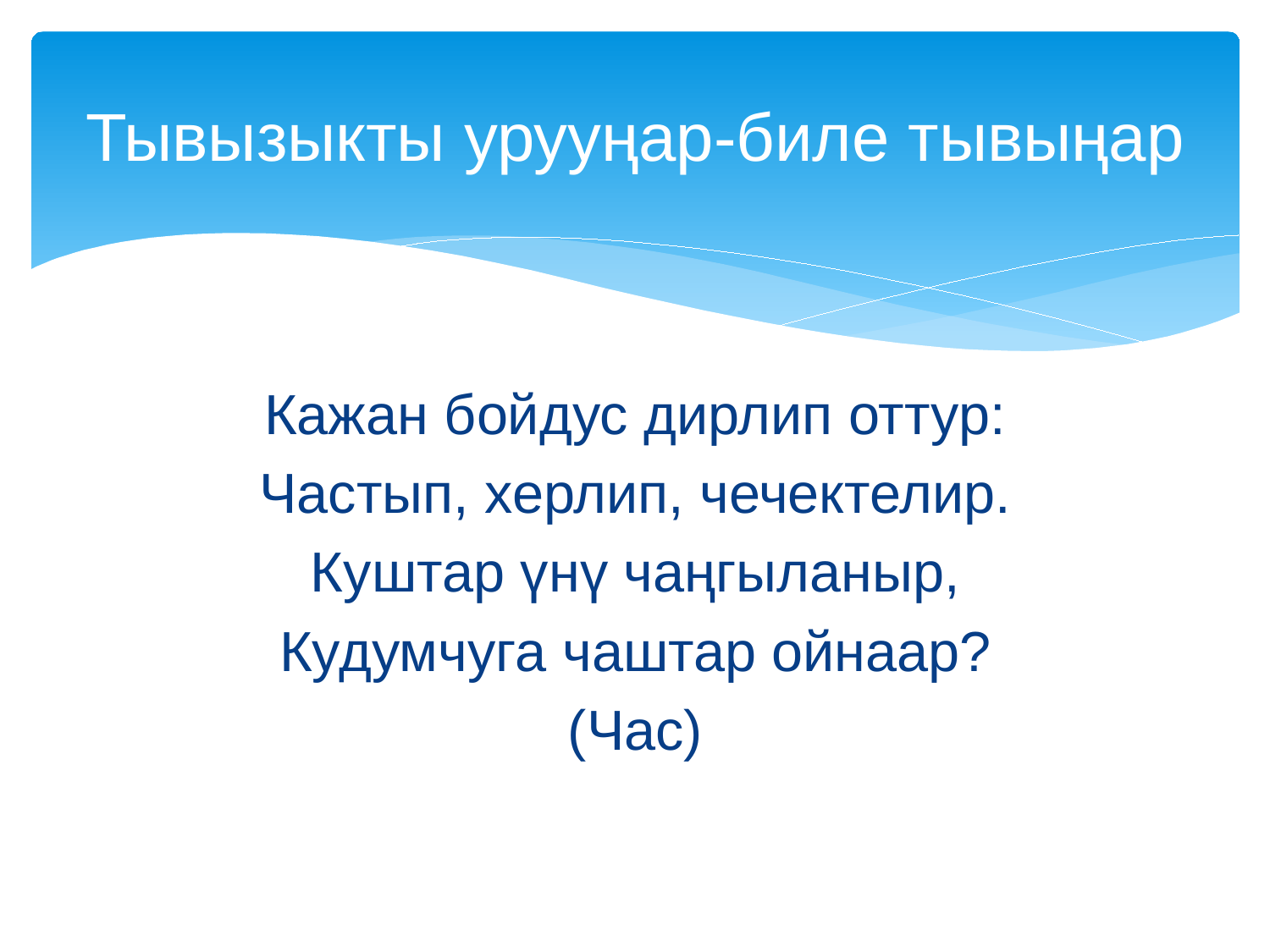

# Тывызыкты урууңар-биле тывыңар
Кажан бойдус дирлип оттур:
Частып, херлип, чечектелир.
Куштар үнү чаңгыланыр,
Кудумчуга чаштар ойнаар?
(Час)